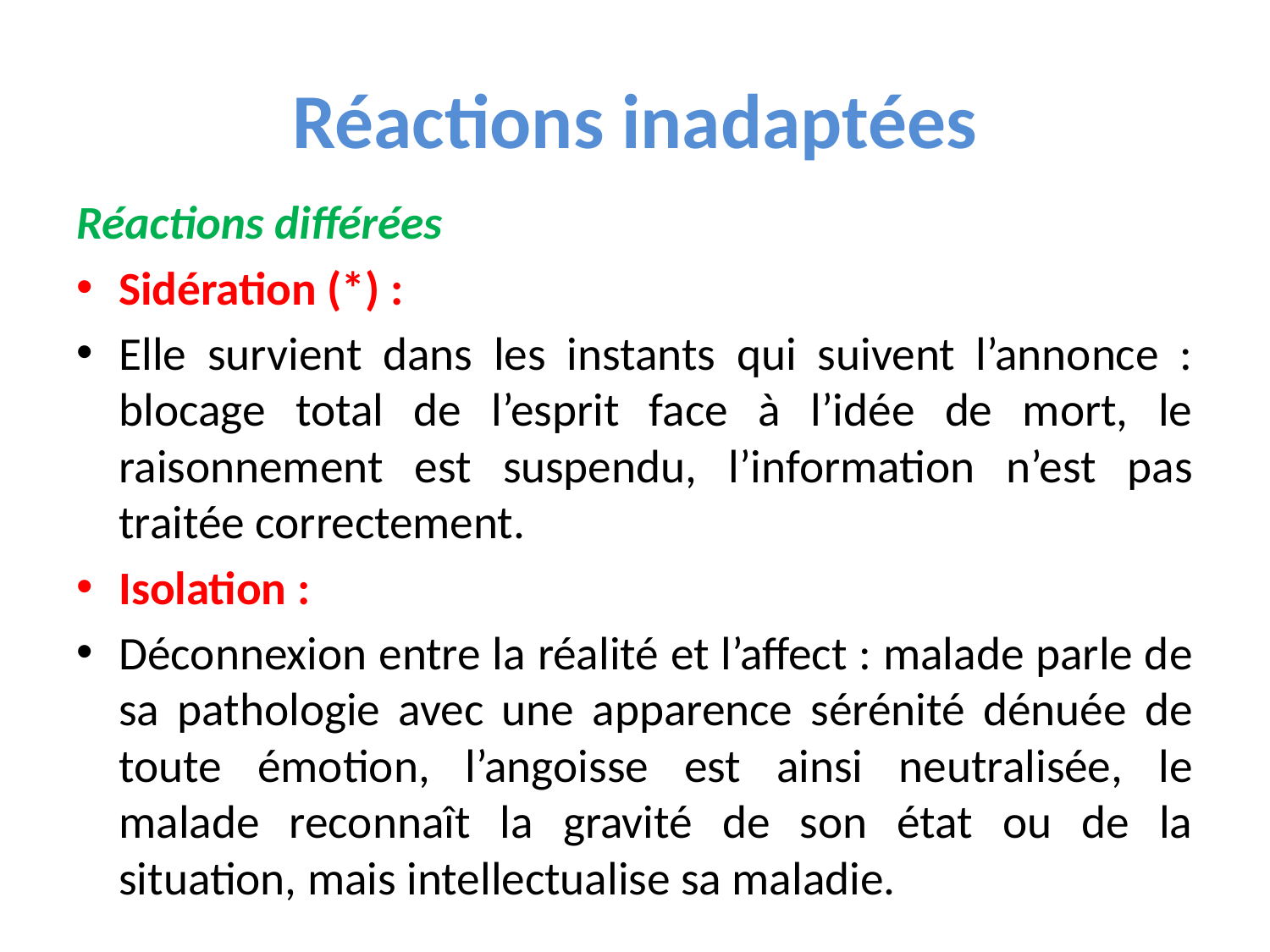

# Réactions inadaptées
Réactions différées
Sidération (*) :
Elle survient dans les instants qui suivent l’annonce : blocage total de l’esprit face à l’idée de mort, le raisonnement est suspendu, l’information n’est pas traitée correctement.
Isolation :
Déconnexion entre la réalité et l’affect : malade parle de sa pathologie avec une apparence sérénité dénuée de toute émotion, l’angoisse est ainsi neutralisée, le malade reconnaît la gravité de son état ou de la situation, mais intellectualise sa maladie.